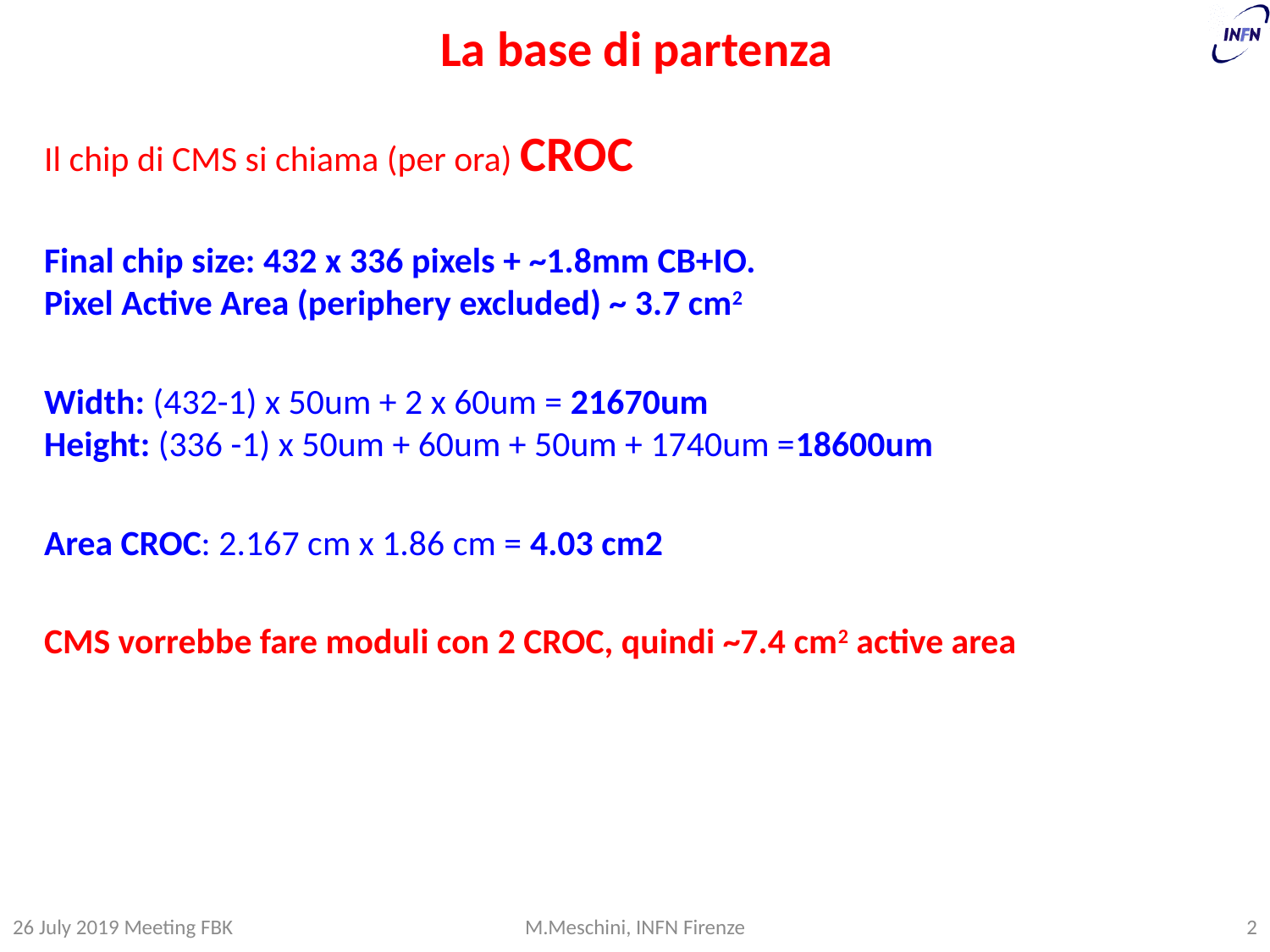

# La base di partenza
Il chip di CMS si chiama (per ora) CROC

Final chip size: 432 x 336 pixels + ~1.8mm CB+IO.
Pixel Active Area (periphery excluded) ~ 3.7 cm2

Width: (432-1) x 50um + 2 x 60um = 21670um
Height: (336 -1) x 50um + 60um + 50um + 1740um =18600um

Area CROC: 2.167 cm x 1.86 cm = 4.03 cm2

CMS vorrebbe fare moduli con 2 CROC, quindi ~7.4 cm2 active area

26 July 2019 Meeting FBK
M.Meschini, INFN Firenze
2